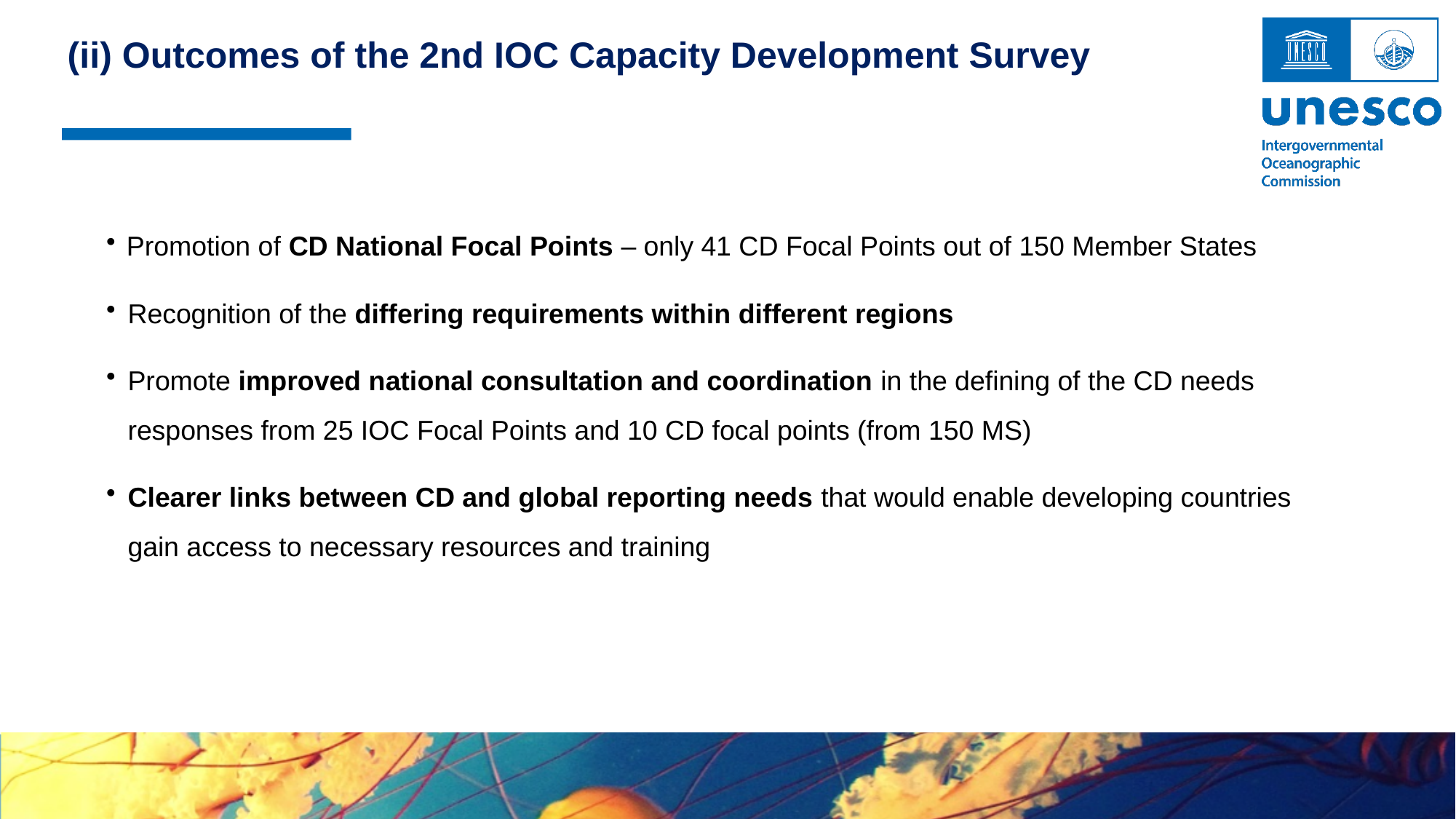

(ii) Outcomes of the 2nd IOC Capacity Development Survey
Promotion of CD National Focal Points – only 41 CD Focal Points out of 150 Member States
Recognition of the differing requirements within different regions
Promote improved national consultation and coordination in the defining of the CD needs responses from 25 IOC Focal Points and 10 CD focal points (from 150 MS)
Clearer links between CD and global reporting needs that would enable developing countries gain access to necessary resources and training